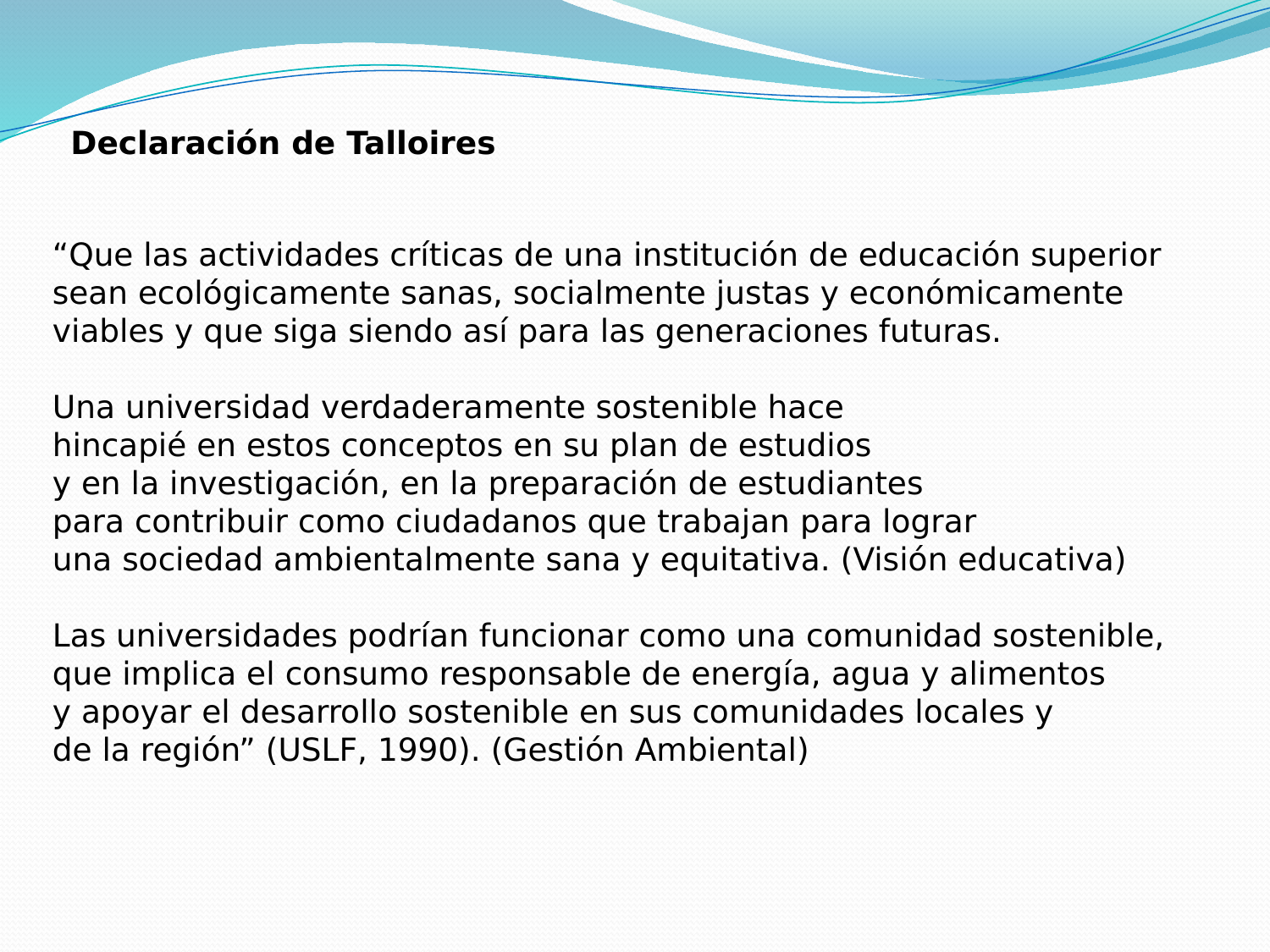

Declaración de Talloires
“Que las actividades críticas de una institución de educación superior
sean ecológicamente sanas, socialmente justas y económicamente
viables y que siga siendo así para las generaciones futuras.

Una universidad verdaderamente sostenible hace
hincapié en estos conceptos en su plan de estudios
y en la investigación, en la preparación de estudiantes
para contribuir como ciudadanos que trabajan para lograr
una sociedad ambientalmente sana y equitativa. (Visión educativa)

Las universidades podrían funcionar como una comunidad sostenible,
que implica el consumo responsable de energía, agua y alimentos
y apoyar el desarrollo sostenible en sus comunidades locales y
de la región” (USLF, 1990). (Gestión Ambiental)